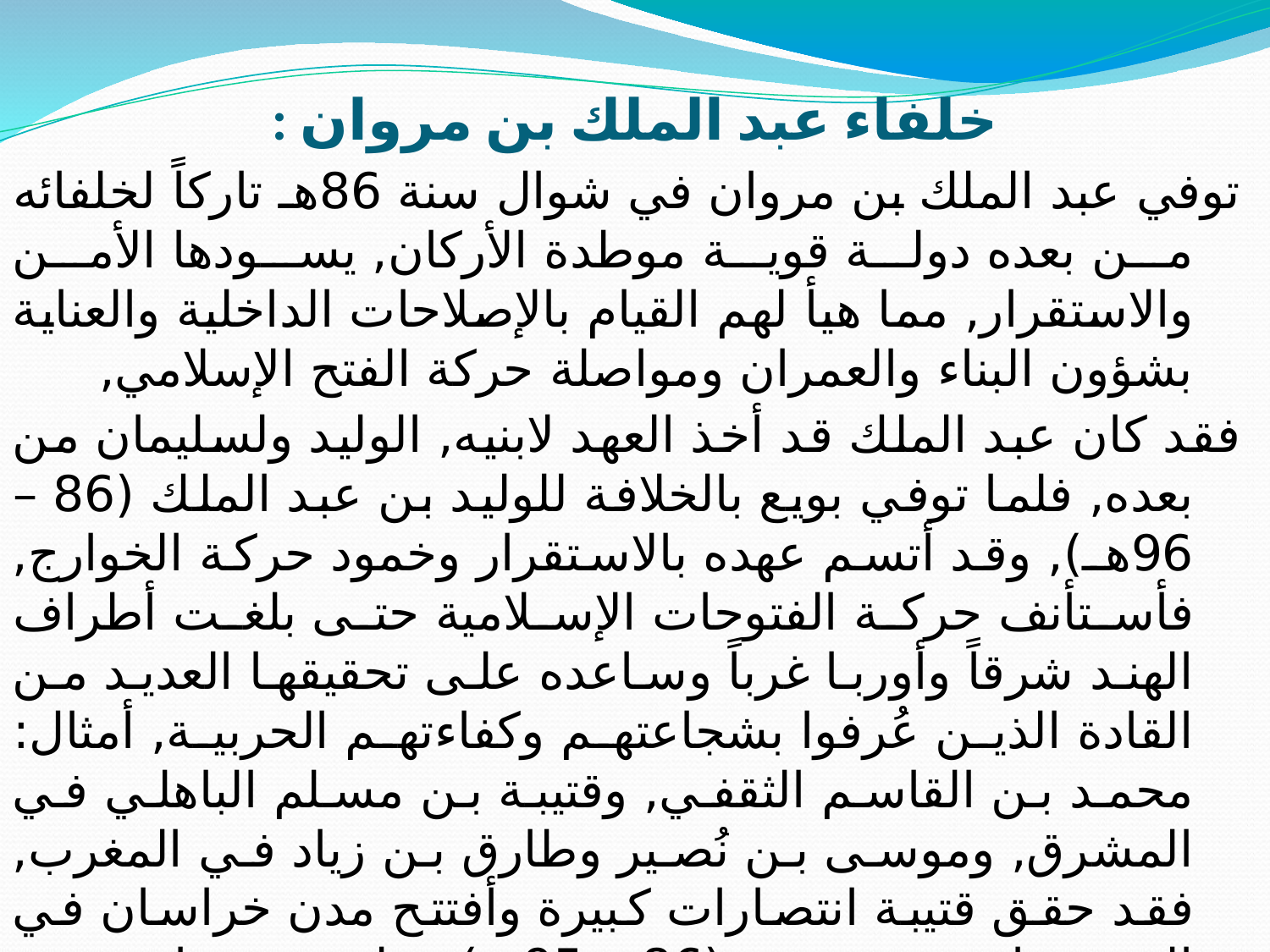

# خلفاء عبد الملك بن مروان :
توفي عبد الملك بن مروان في شوال سنة 86هـ تاركاً لخلفائه من بعده دولة قوية موطدة الأركان, يسودها الأمن والاستقرار, مما هيأ لهم القيام بالإصلاحات الداخلية والعناية بشؤون البناء والعمران ومواصلة حركة الفتح الإسلامي,
فقد كان عبد الملك قد أخذ العهد لابنيه, الوليد ولسليمان من بعده, فلما توفي بويع بالخلافة للوليد بن عبد الملك (86 – 96هـ), وقد أتسم عهده بالاستقرار وخمود حركة الخوارج, فأستأنف حركة الفتوحات الإسلامية حتى بلغت أطراف الهند شرقاً وأوربا غرباً وساعده على تحقيقها العديد من القادة الذين عُرفوا بشجاعتهم وكفاءتهم الحربية, أمثال: محمد بن القاسم الثقفي, وقتيبة بن مسلم الباهلي في المشرق, وموسى بن نُصير وطارق بن زياد في المغرب, فقد حقق قتيبة انتصارات كبيرة وأفتتح مدن خراسان في الفترة ما بين             (86 – 95هـ), وبلغت فتوحاته حدود الصين الغربية وهو أقصى مكان وصل إليه العرب المسلمون في المشرق, كما فتح محمد بن القاسم الثقفي بلاد السند بعد معارك حاسمة مفتتحاً فيها العديد من المدن والقلاع,